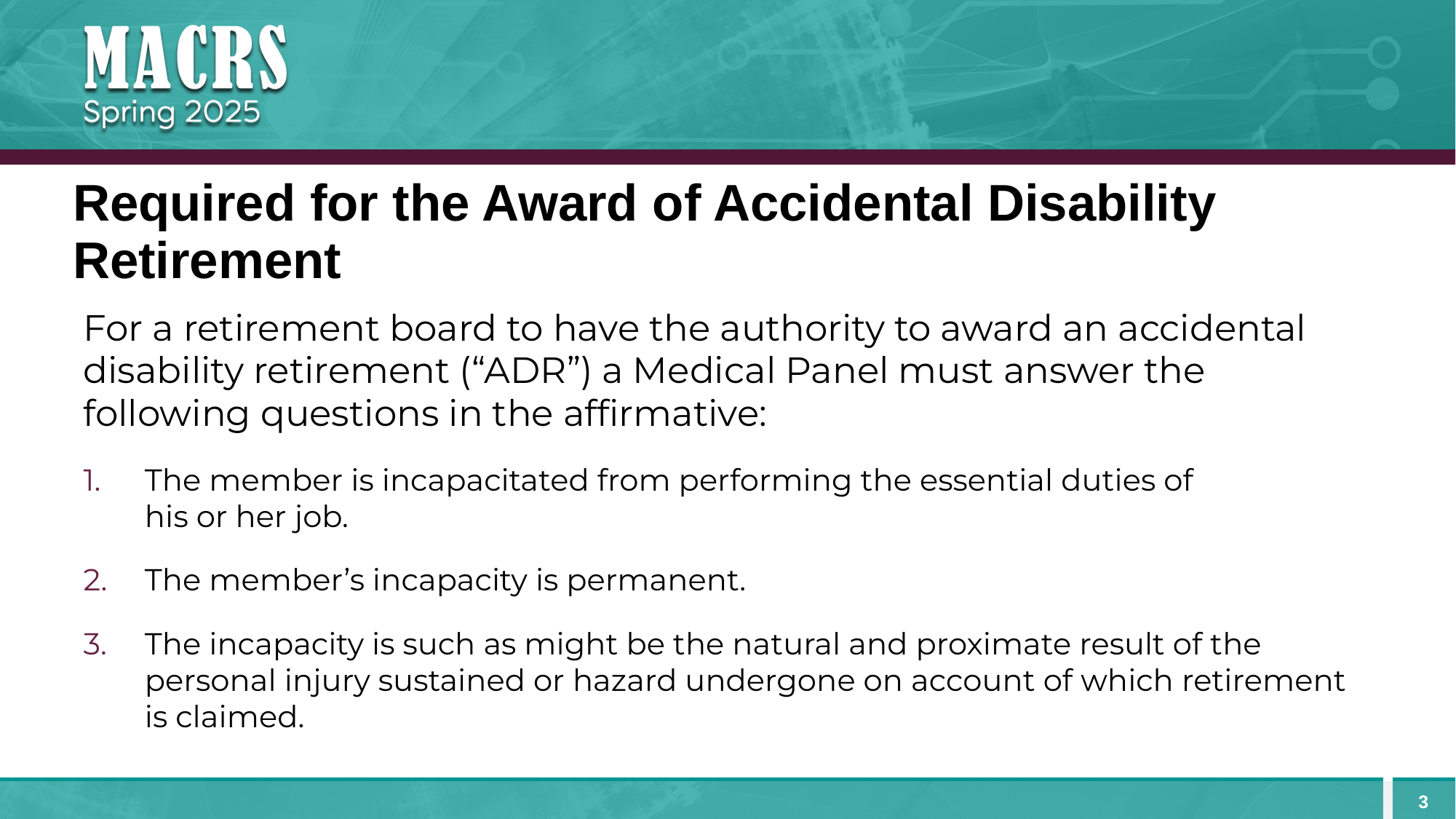

# Required for the Award of Accidental Disability Retirement
For a retirement board to have the authority to award an accidental disability retirement (“ADR”) a Medical Panel must answer the following questions in the affirmative:
The member is incapacitated from performing the essential duties of
his or her job.
The member’s incapacity is permanent.
The incapacity is such as might be the natural and proximate result of the personal injury sustained or hazard undergone on account of which retirement is claimed.
3